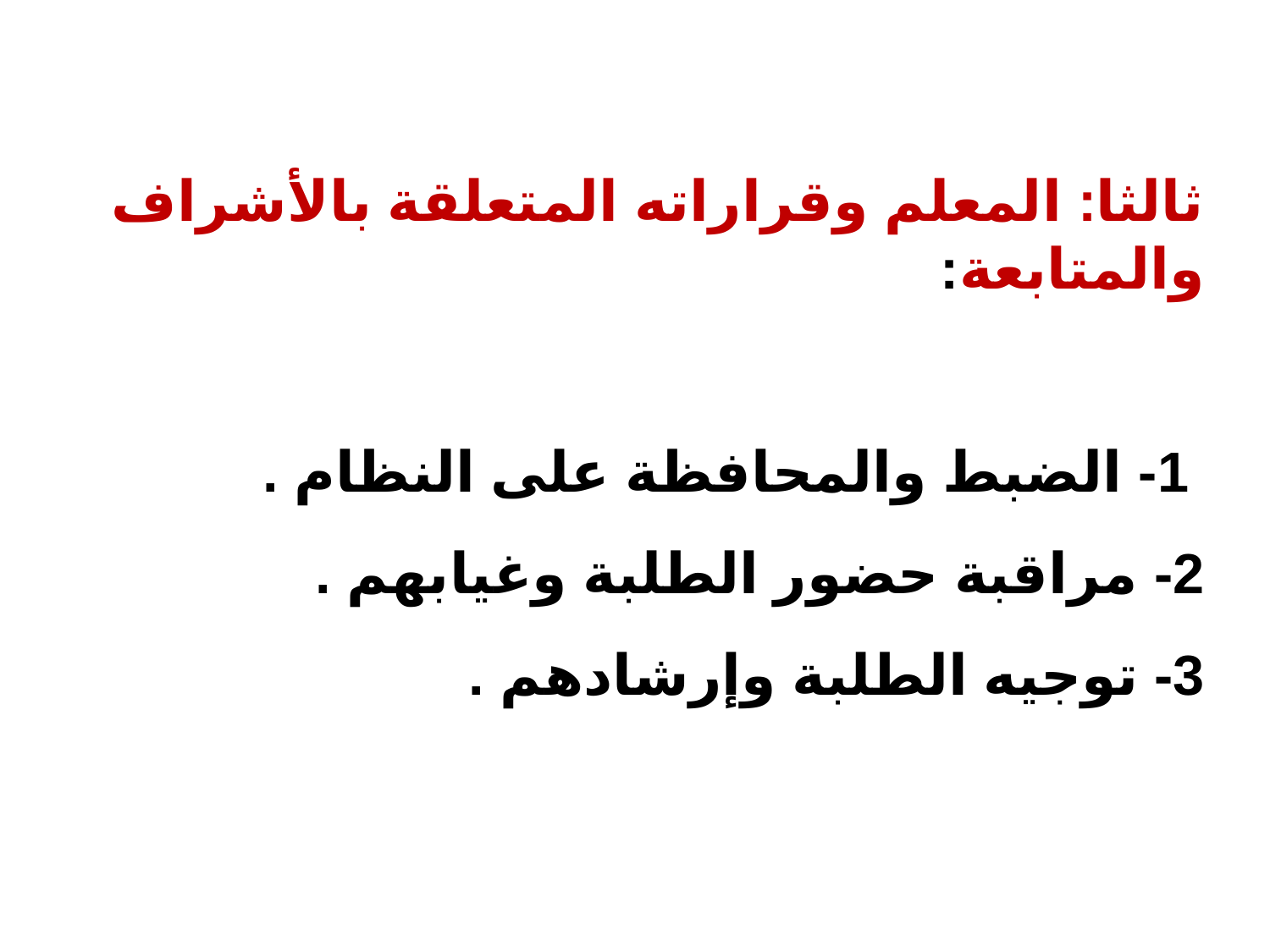

ثالثا: المعلم وقراراته المتعلقة بالأشراف والمتابعة:

 1- الضبط والمحافظة على النظام .
2- مراقبة حضور الطلبة وغيابهم .
3- توجيه الطلبة وإرشادهم .